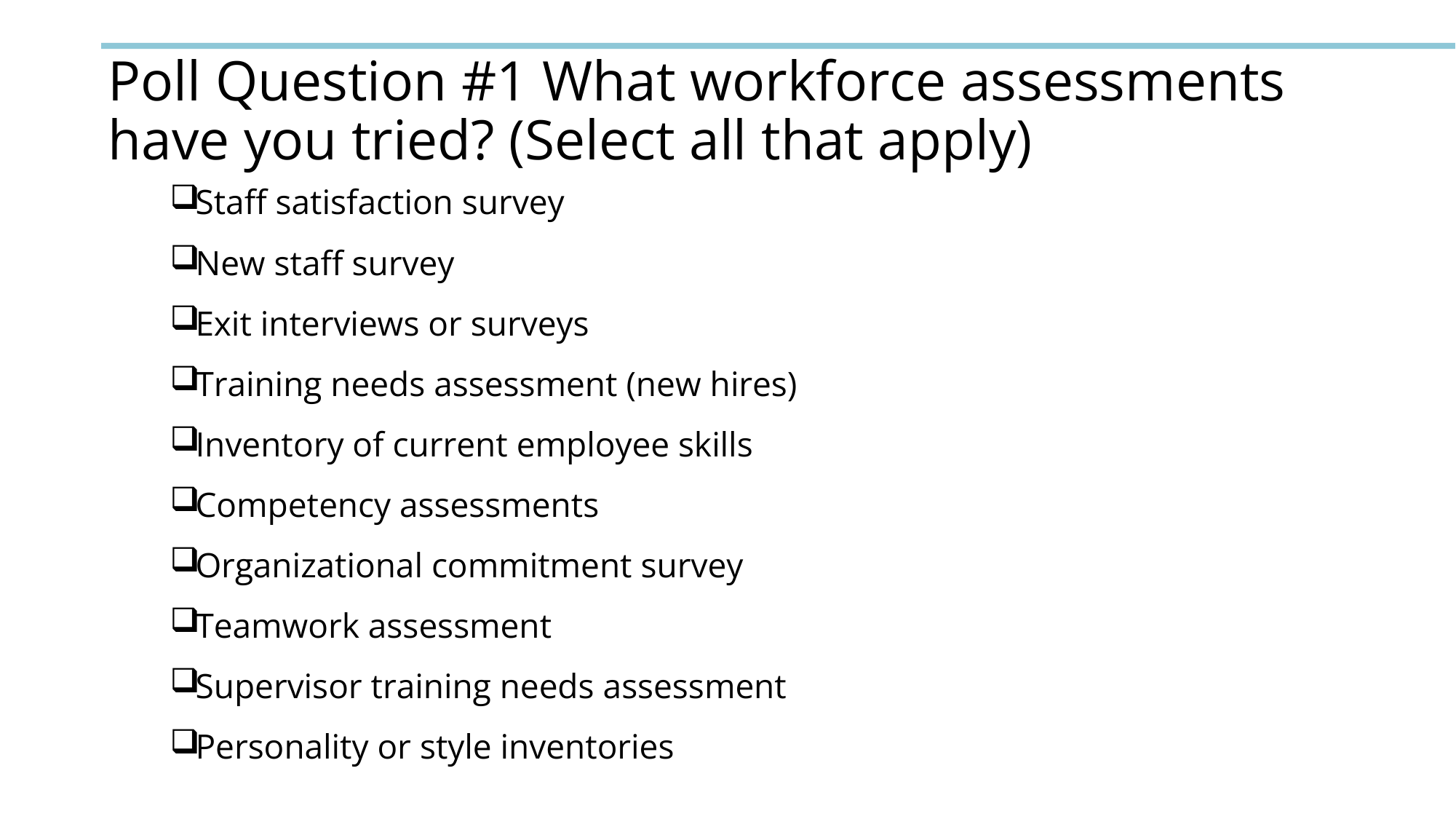

# Poll Question #1 What workforce assessments have you tried? (Select all that apply)
Staff satisfaction survey
New staff survey
Exit interviews or surveys
Training needs assessment (new hires)
Inventory of current employee skills
Competency assessments
Organizational commitment survey
Teamwork assessment
Supervisor training needs assessment
Personality or style inventories